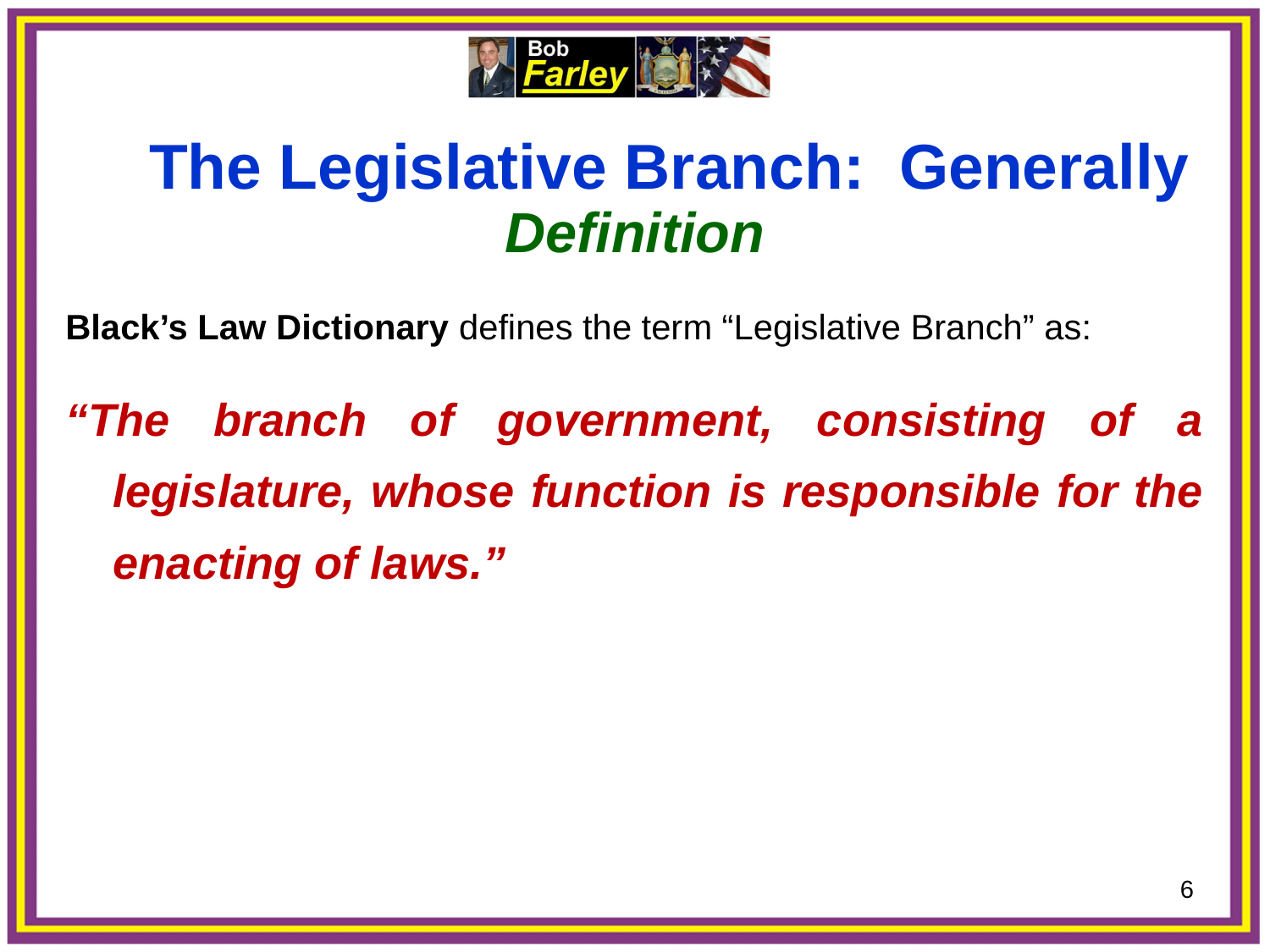

The Legislative Branch:  Generally
Definition

Black’s Law Dictionary defines the term “Legislative Branch” as:

“The branch of government, consisting of a legislature, whose function is responsible for the enacting of laws.”

6